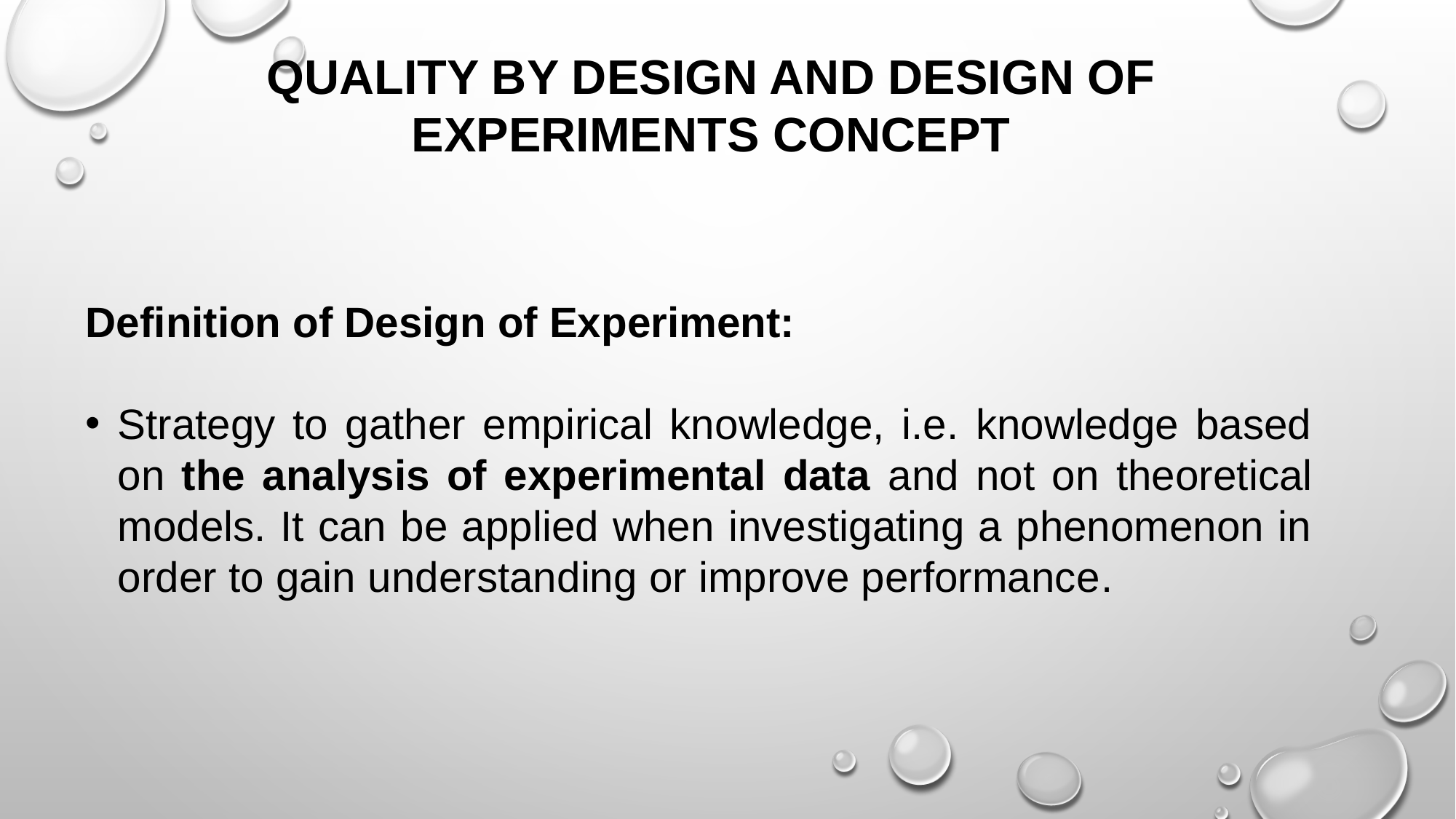

QUALITY BY DESIGN AND DESIGN OF EXPERIMENTS CONCEPT
Definition of Design of Experiment:

Strategy to gather empirical knowledge, i.e. knowledge based on the analysis of experimental data and not on theoretical models. It can be applied when investigating a phenomenon in order to gain understanding or improve performance.